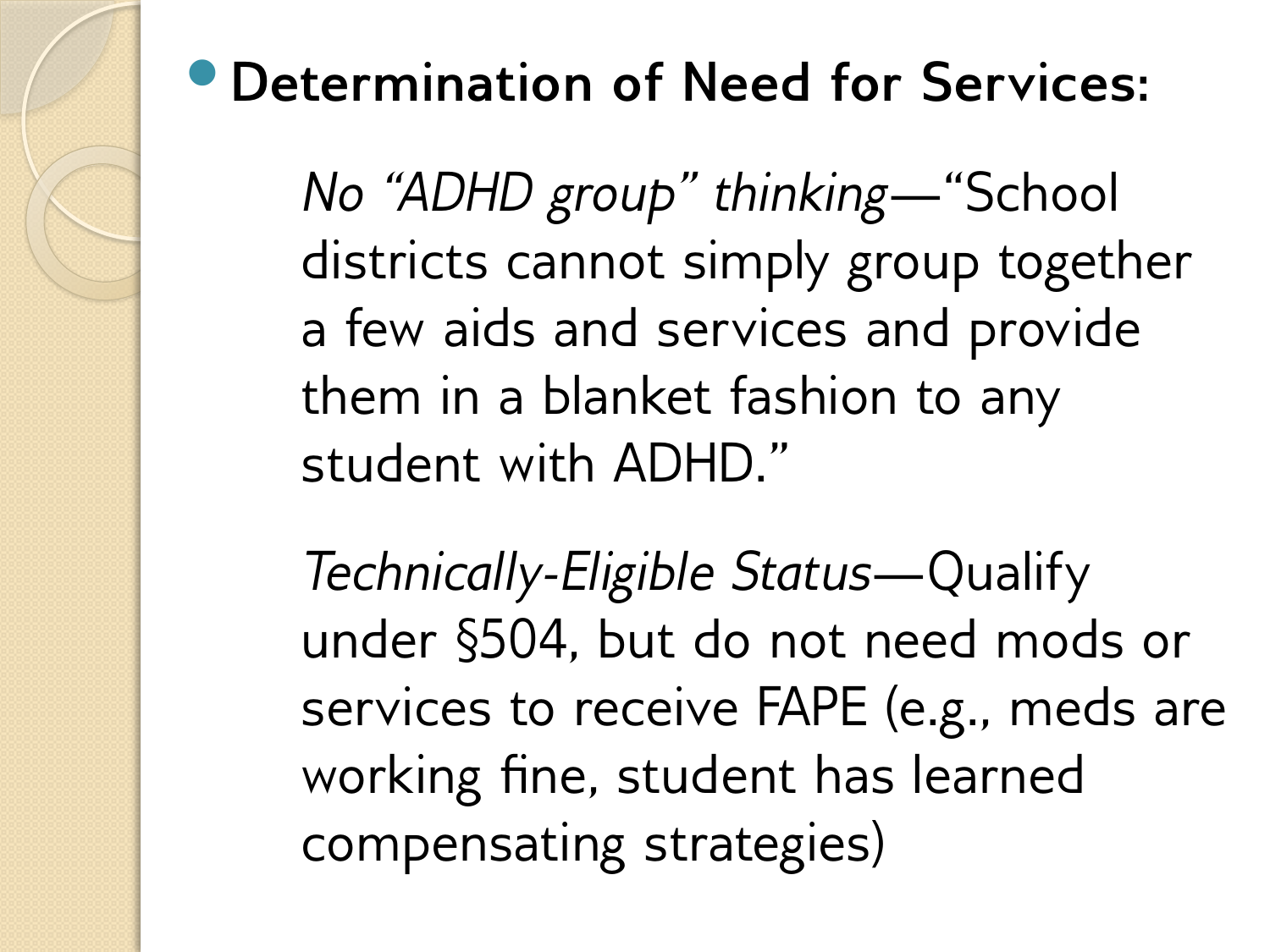

Determination of Need for Services:

No “ADHD group” thinking—“School districts cannot simply group together a few aids and services and provide them in a blanket fashion to any student with ADHD.”

Technically-Eligible Status—Qualify under §504, but do not need mods or services to receive FAPE (e.g., meds are working fine, student has learned compensating strategies)